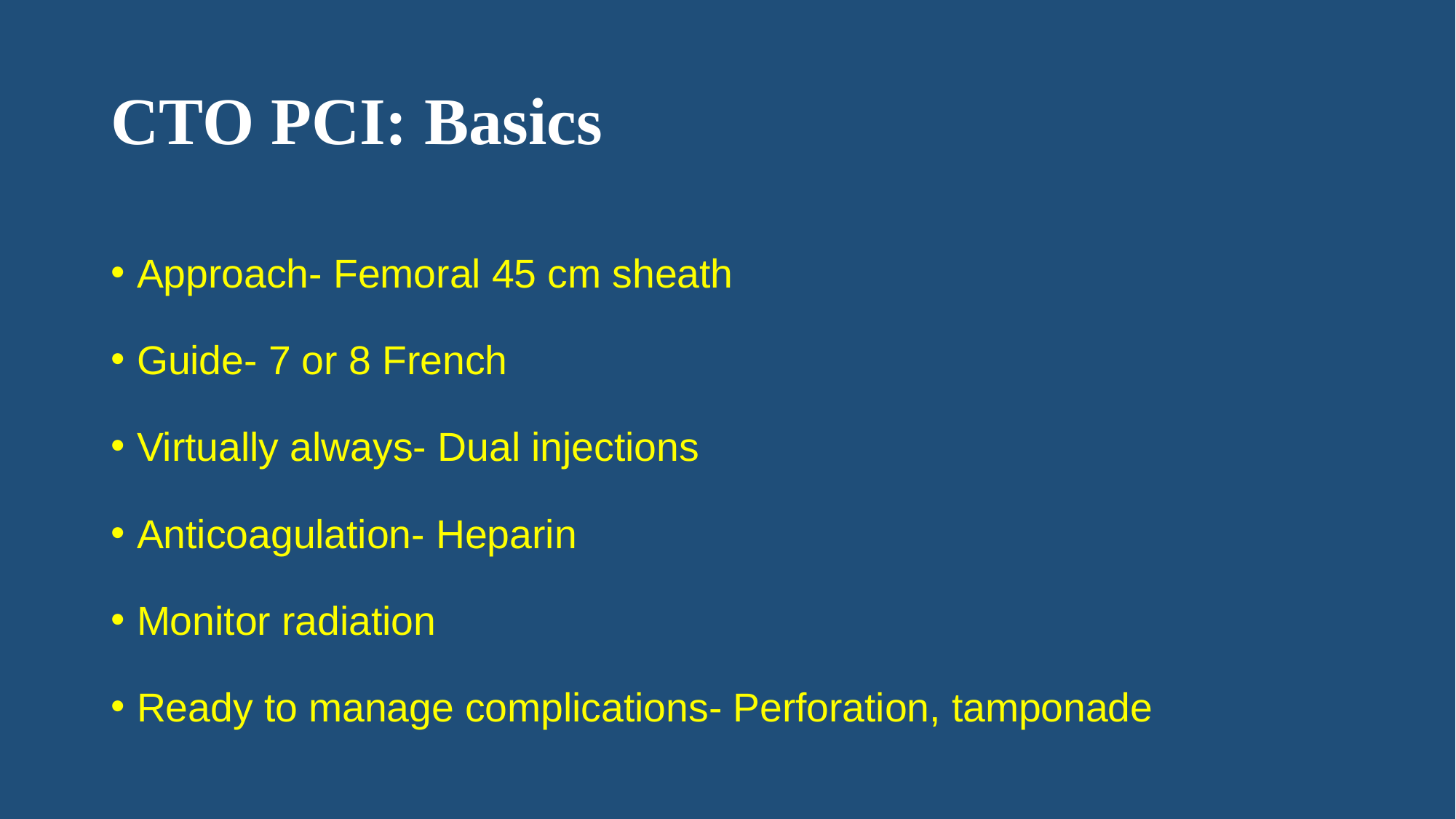

# CTO PCI: Basics
Approach- Femoral 45 cm sheath
Guide- 7 or 8 French
Virtually always- Dual injections
Anticoagulation- Heparin
Monitor radiation
Ready to manage complications- Perforation, tamponade